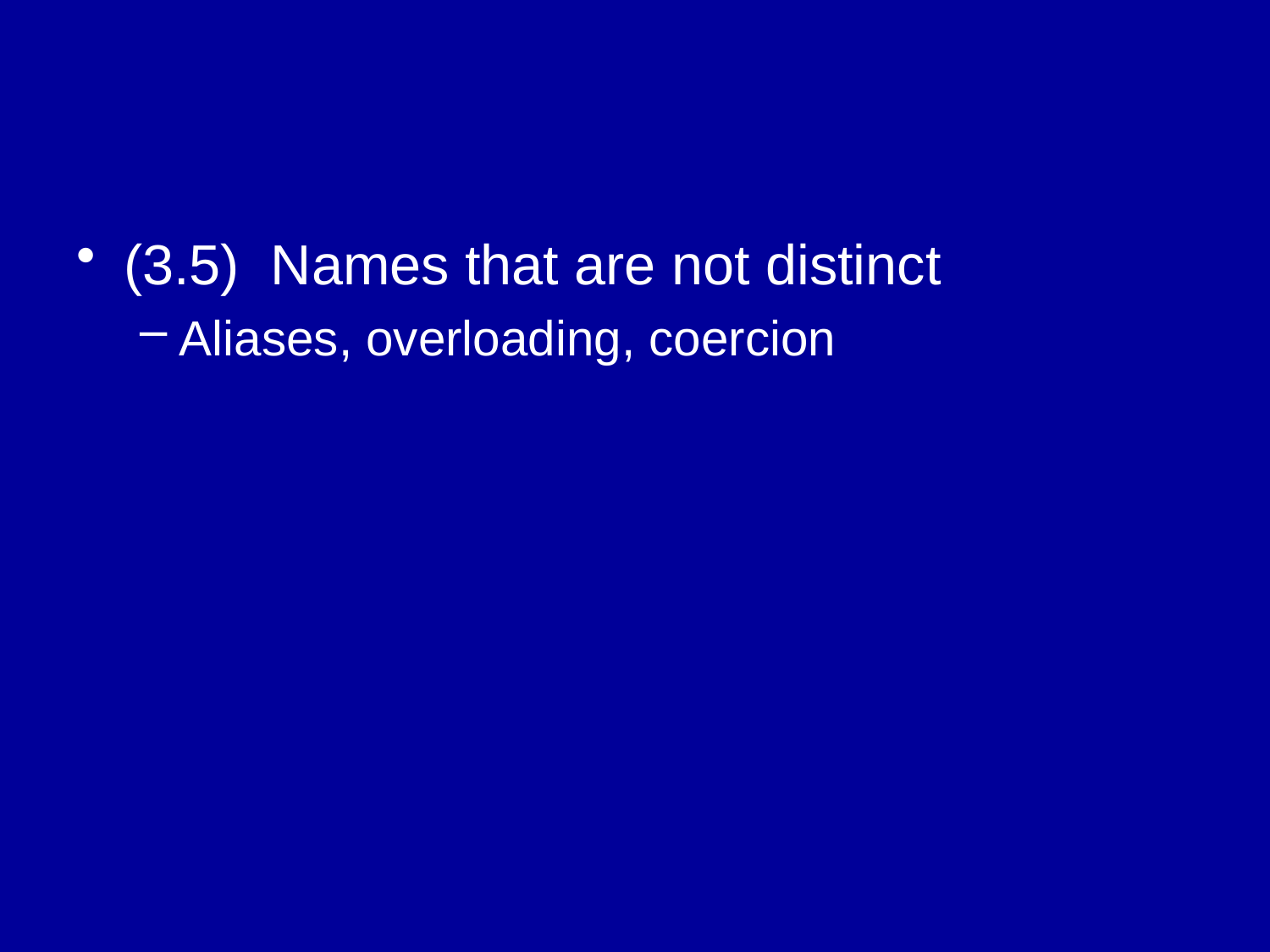

#
(3.5)  Names that are not distinct
Aliases, overloading, coercion